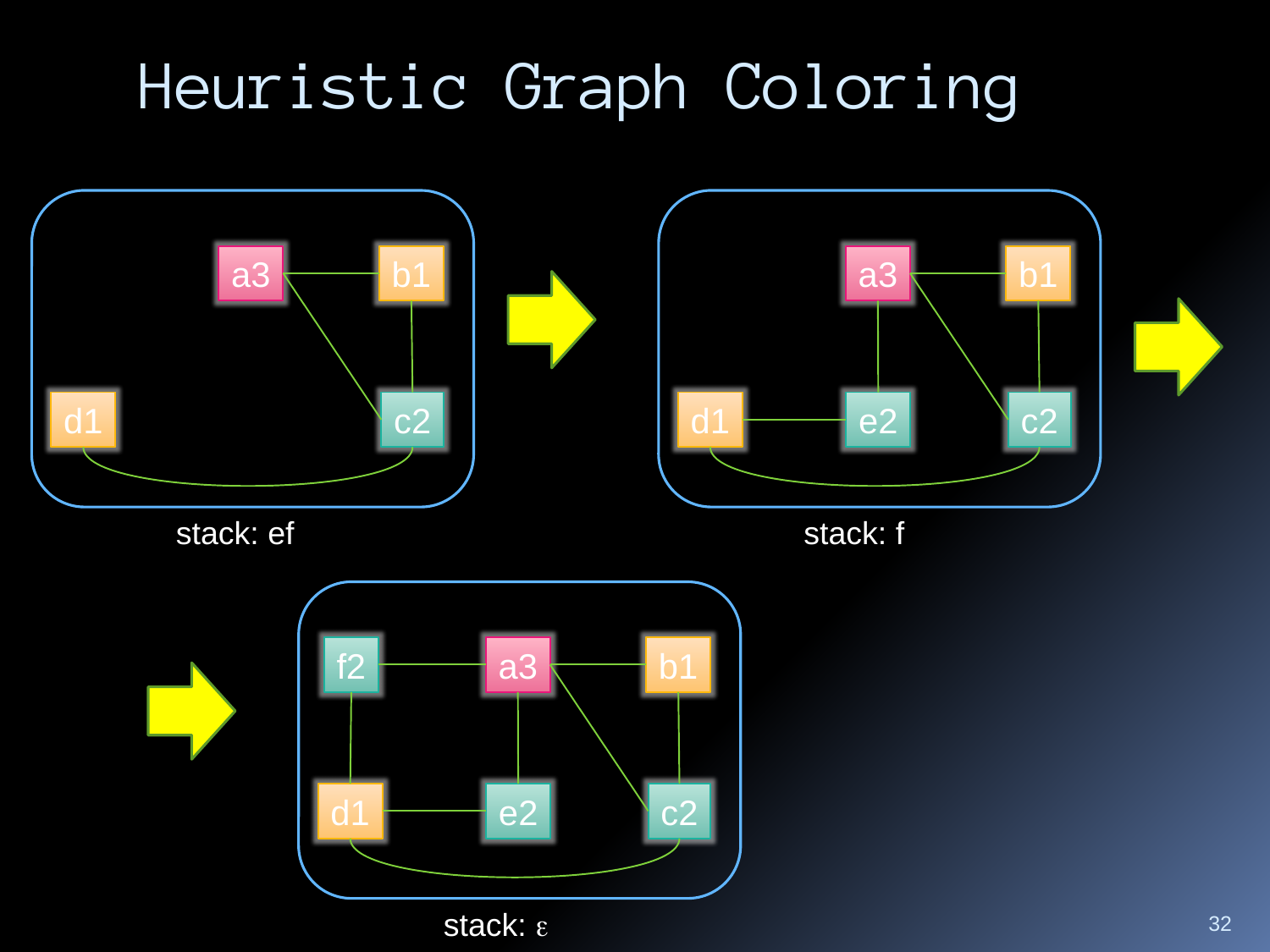

# Heuristic Graph Coloring

a3
b1
a3
b1

d1
c2
d1
e2
c2
stack: ef
stack: f

f2
a3
b1

d1
e2
c2
32
stack: ε